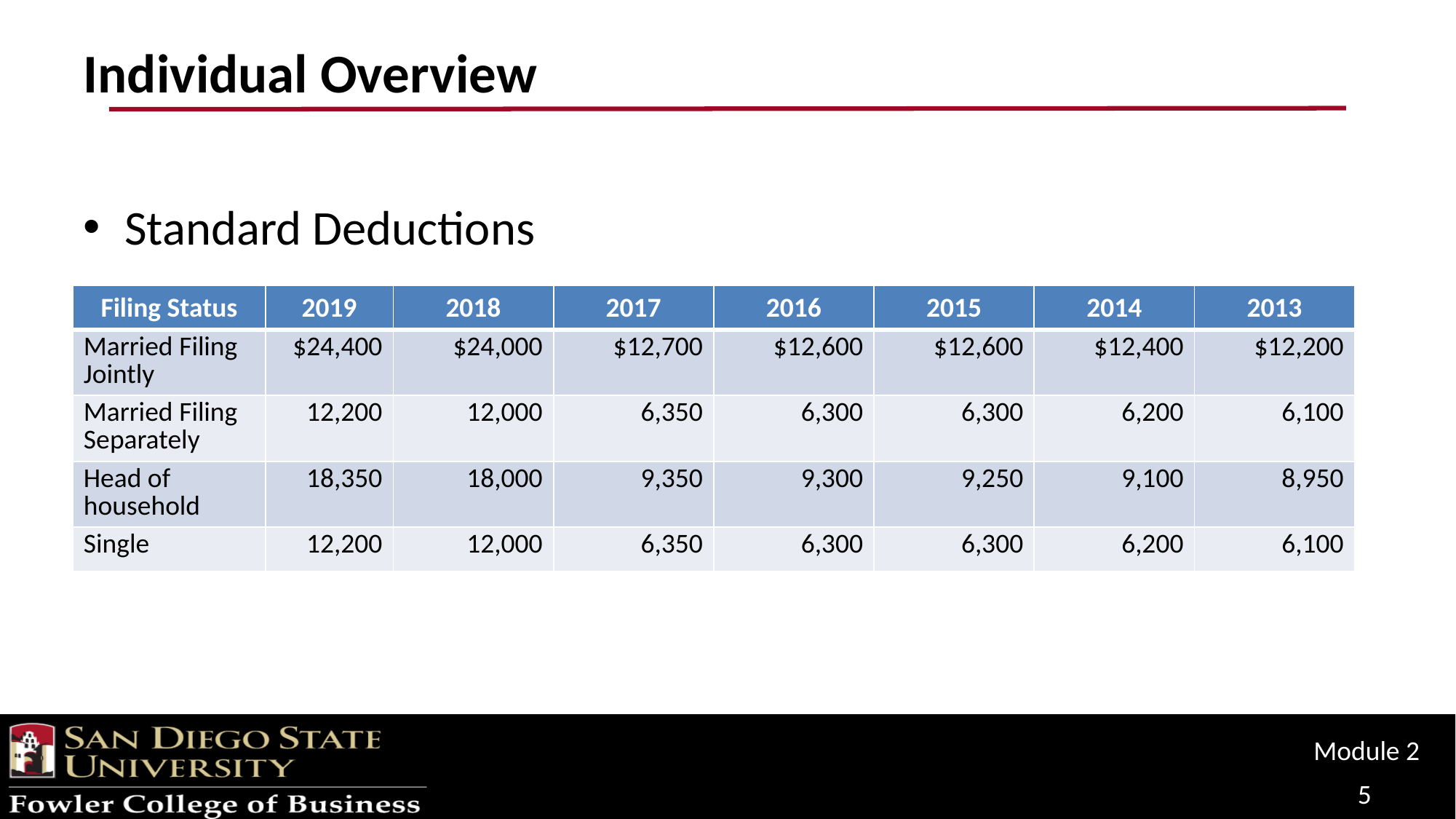

# Individual Overview
Standard Deductions
| Filing Status | 2019 | 2018 | 2017 | 2016 | 2015 | 2014 | 2013 |
| --- | --- | --- | --- | --- | --- | --- | --- |
| Married Filing Jointly | $24,400 | $24,000 | $12,700 | $12,600 | $12,600 | $12,400 | $12,200 |
| Married Filing Separately | 12,200 | 12,000 | 6,350 | 6,300 | 6,300 | 6,200 | 6,100 |
| Head of household | 18,350 | 18,000 | 9,350 | 9,300 | 9,250 | 9,100 | 8,950 |
| Single | 12,200 | 12,000 | 6,350 | 6,300 | 6,300 | 6,200 | 6,100 |
Module 2
5